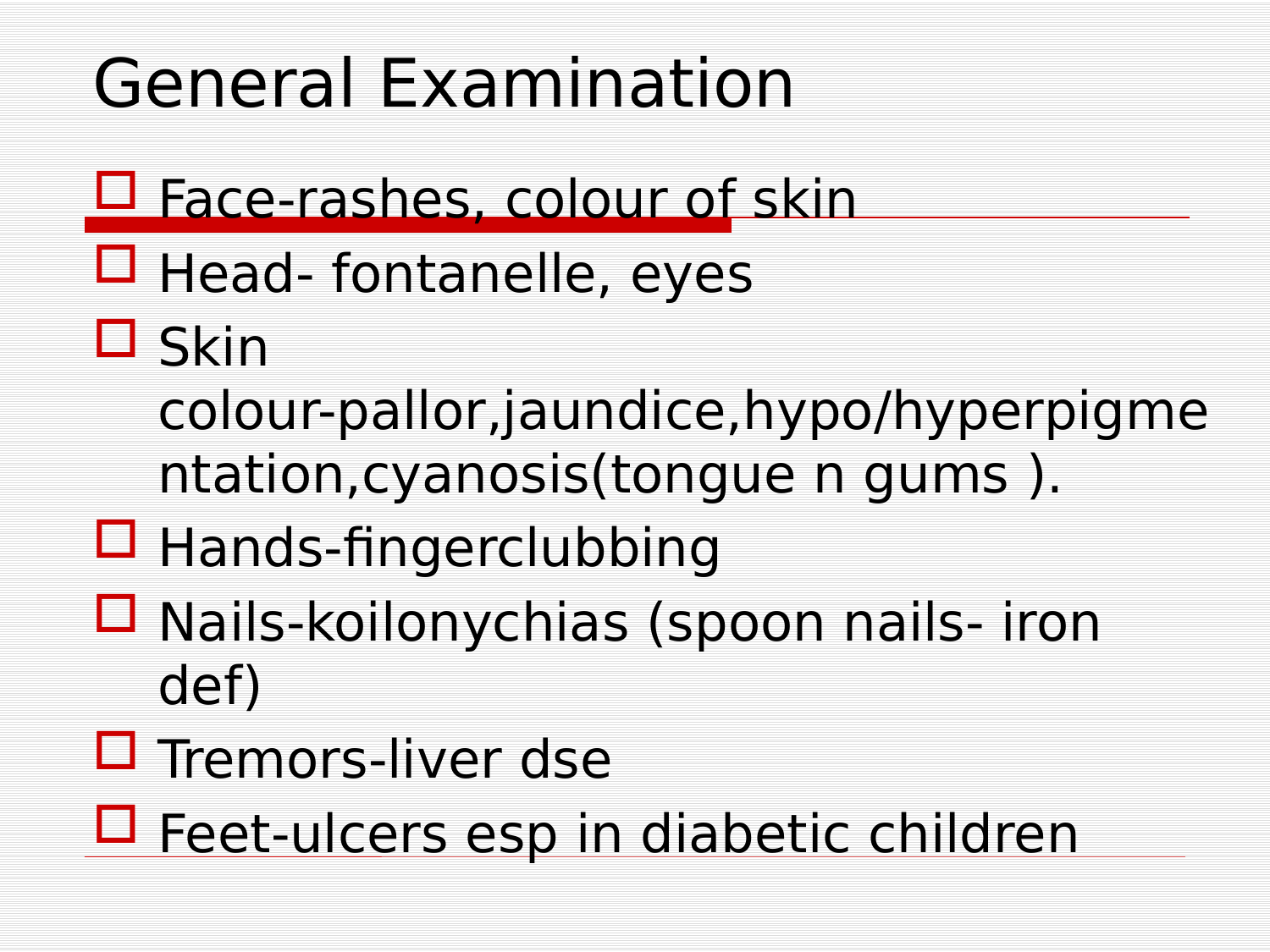

# General Examination
Face-rashes, colour of skin
Head- fontanelle, eyes
Skin colour-pallor,jaundice,hypo/hyperpigmentation,cyanosis(tongue n gums ).
Hands-fingerclubbing
Nails-koilonychias (spoon nails- iron def)
Tremors-liver dse
Feet-ulcers esp in diabetic children